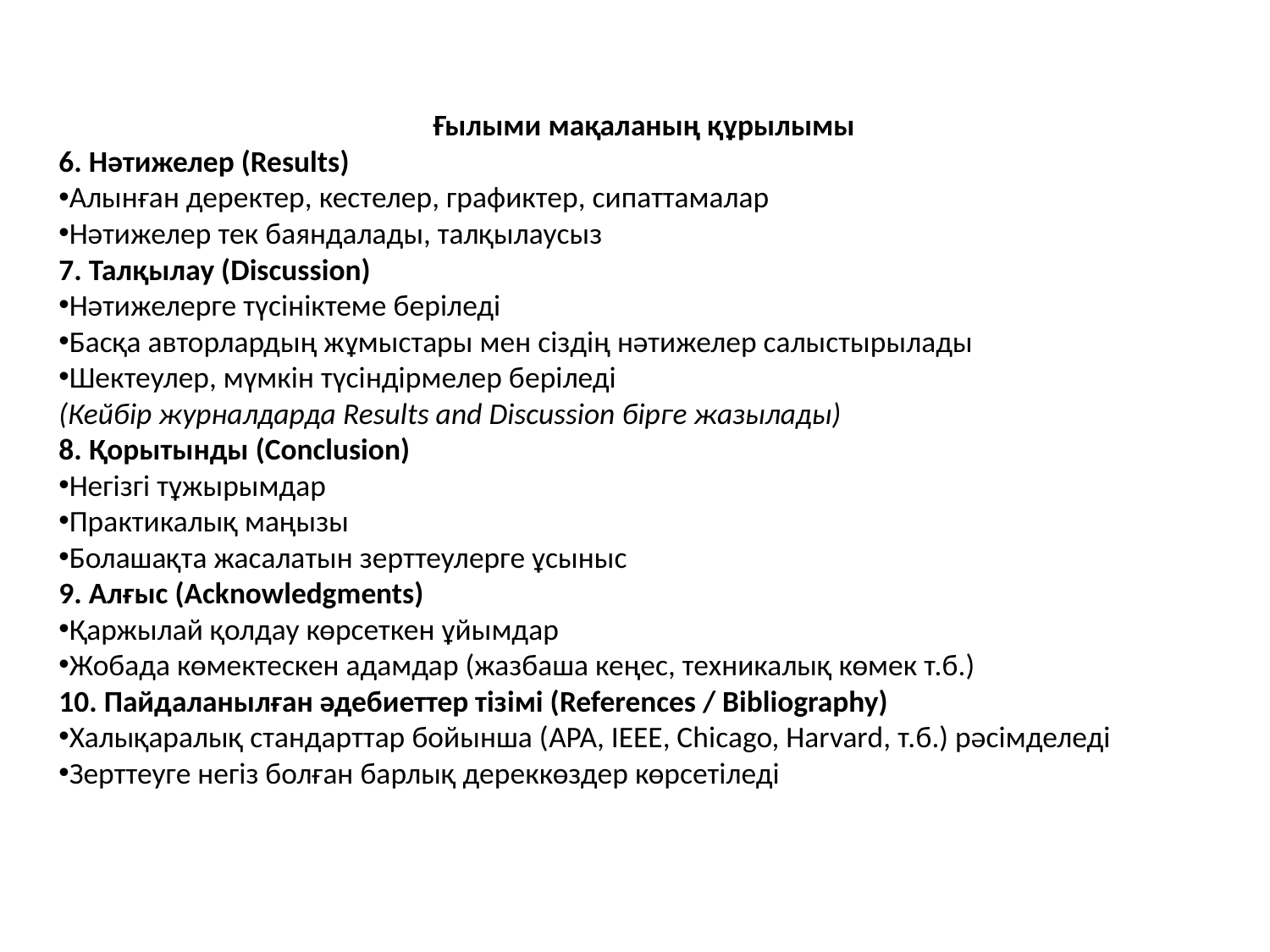

Ғылыми мақаланың құрылымы
6. Нәтижелер (Results)
Алынған деректер, кестелер, графиктер, сипаттамалар
Нәтижелер тек баяндалады, талқылаусыз
7. Талқылау (Discussion)
Нәтижелерге түсініктеме беріледі
Басқа авторлардың жұмыстары мен сіздің нәтижелер салыстырылады
Шектеулер, мүмкін түсіндірмелер беріледі
(Кейбір журналдарда Results and Discussion бірге жазылады)
8. Қорытынды (Conclusion)
Негізгі тұжырымдар
Практикалық маңызы
Болашақта жасалатын зерттеулерге ұсыныс
9. Алғыс (Acknowledgments)
Қаржылай қолдау көрсеткен ұйымдар
Жобада көмектескен адамдар (жазбаша кеңес, техникалық көмек т.б.)
10. Пайдаланылған әдебиеттер тізімі (References / Bibliography)
Халықаралық стандарттар бойынша (APA, IEEE, Chicago, Harvard, т.б.) рәсімделеді
Зерттеуге негіз болған барлық дереккөздер көрсетіледі